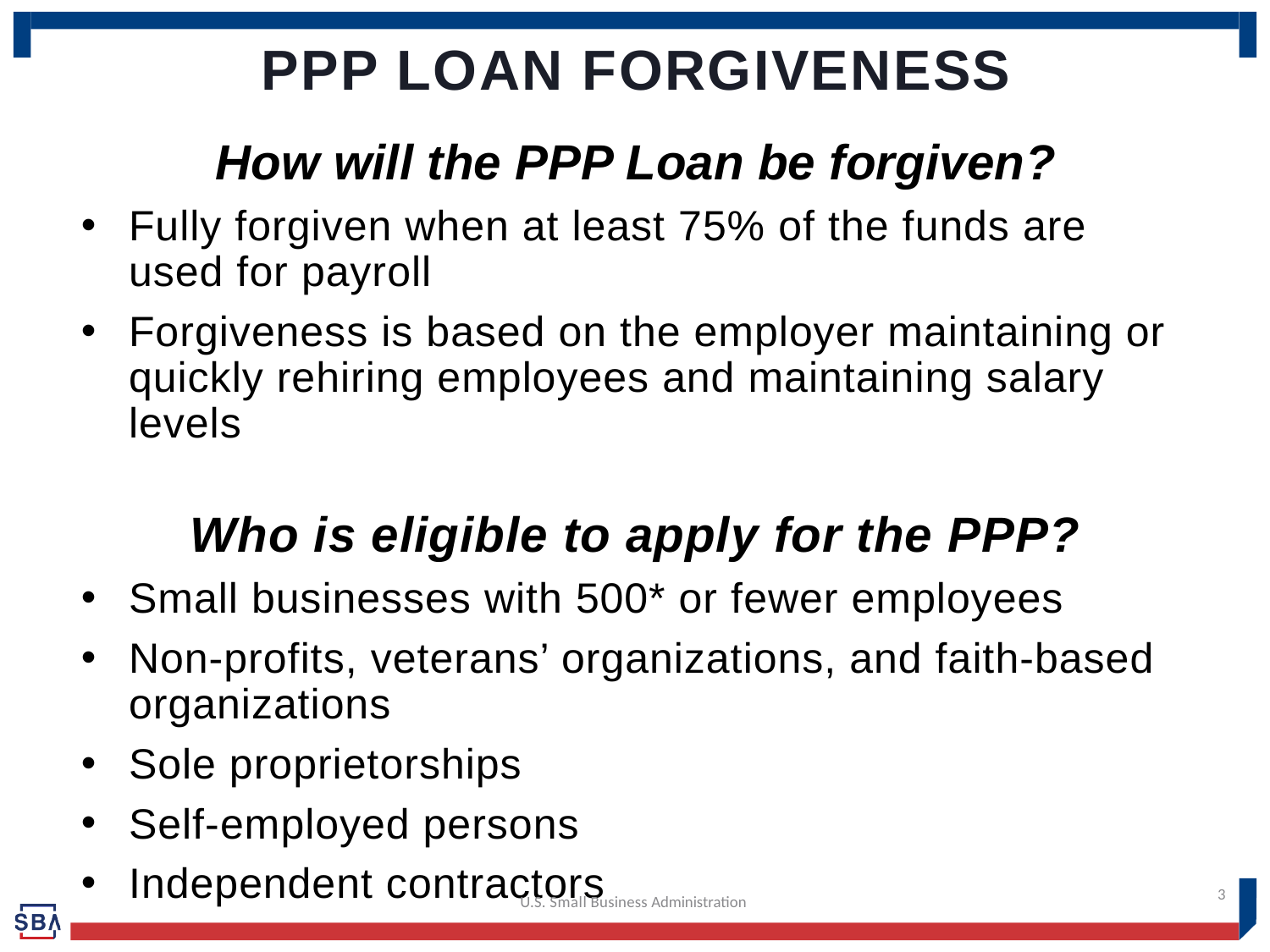

# PPP LOAN FORGIVENESS
How will the PPP Loan be forgiven?
Fully forgiven when at least 75% of the funds are used for payroll
Forgiveness is based on the employer maintaining or quickly rehiring employees and maintaining salary levels

Who is eligible to apply for the PPP?
Small businesses with 500* or fewer employees
Non-profits, veterans’ organizations, and faith-based organizations
Sole proprietorships
Self-employed persons
Independent contractors

3
U.S. Small Business Administration